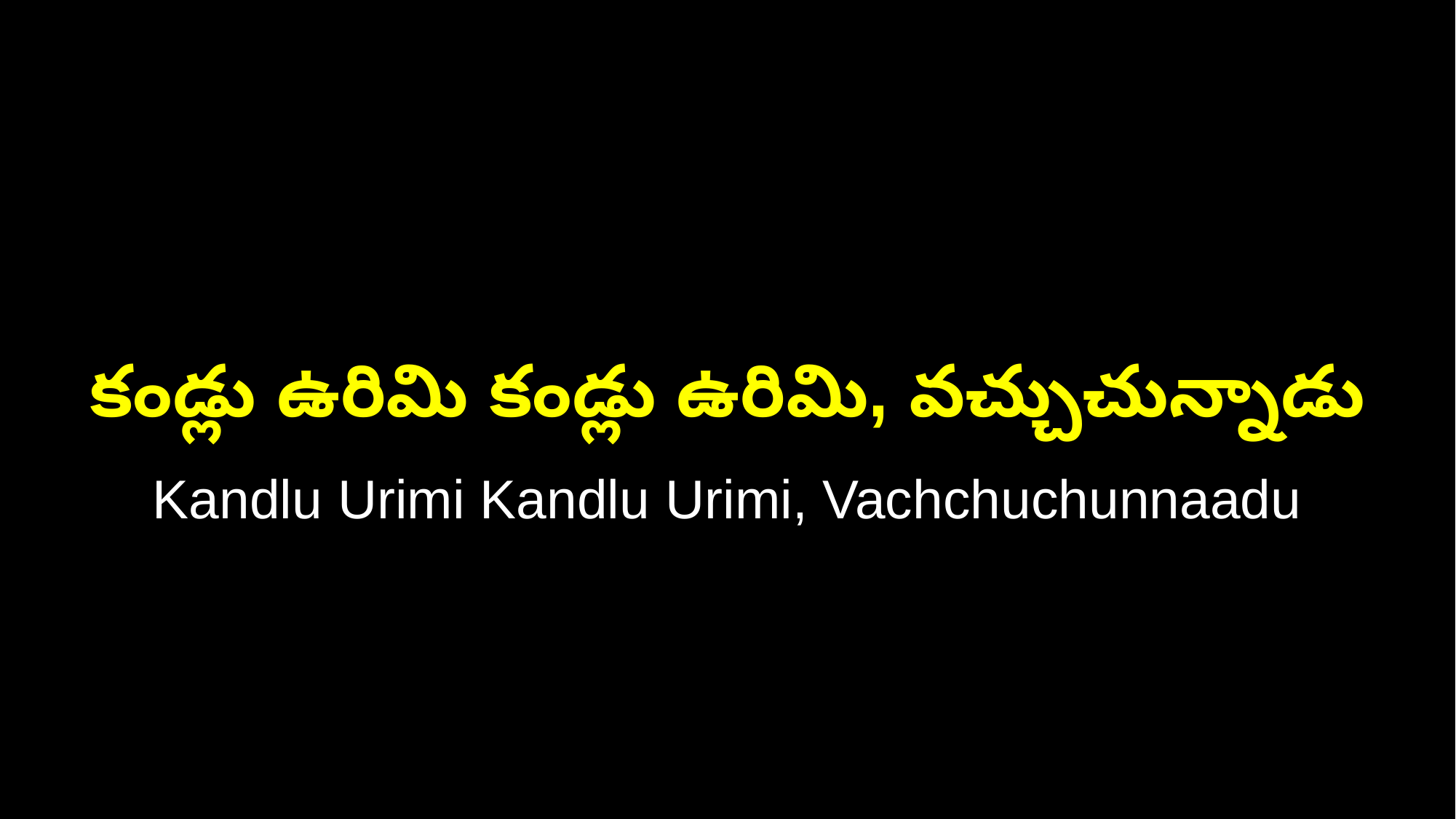

కండ్లు ఉరిమి కండ్లు ఉరిమి, వచ్చుచున్నాడు
Kandlu Urimi Kandlu Urimi, Vachchuchunnaadu